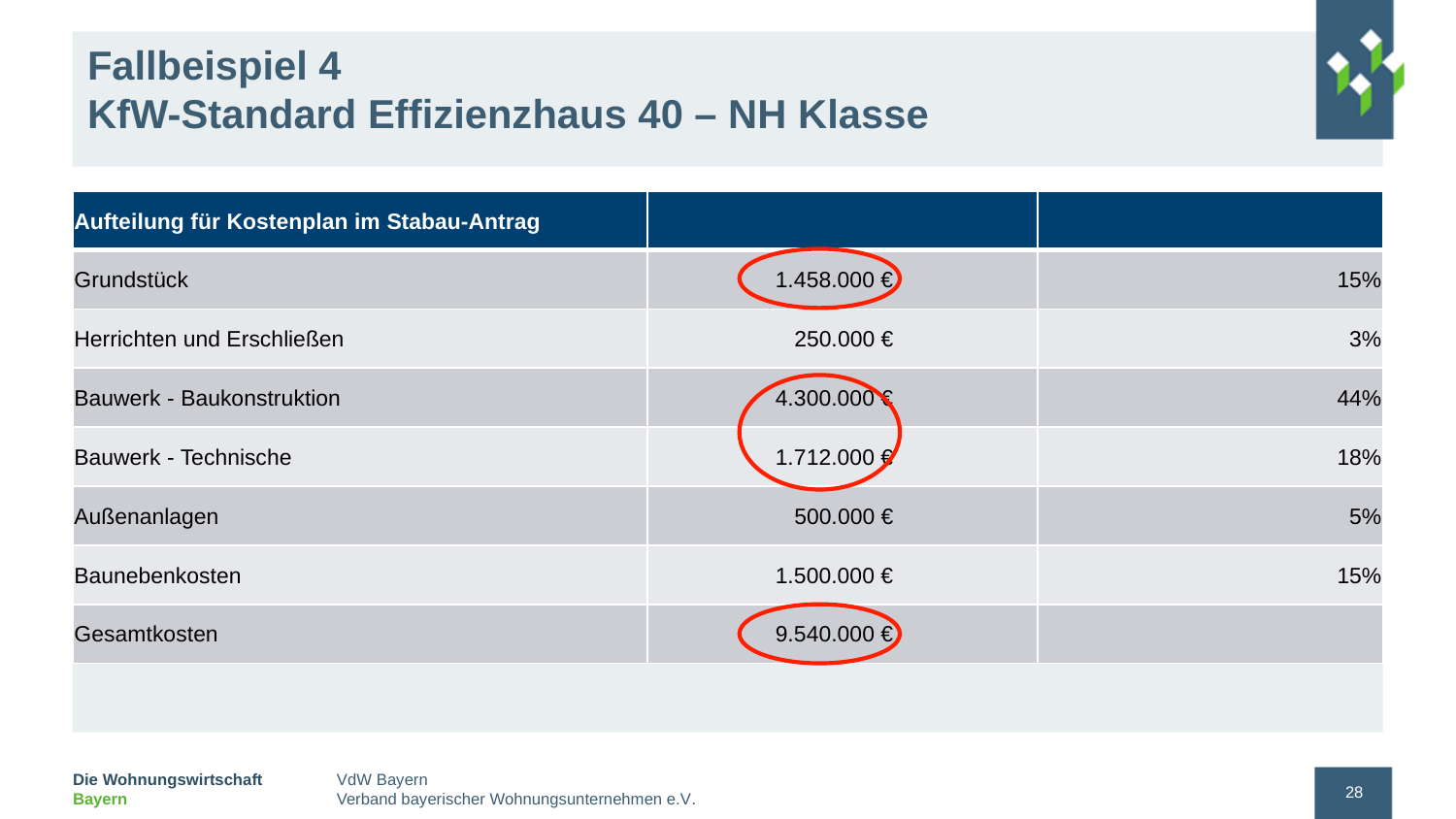

# Fallbeispiel 4 KfW-Standard Effizienzhaus 40 – NH Klasse
| Aufteilung für Kostenplan im Stabau-Antrag |  |  |
| --- | --- | --- |
| Grundstück | 1.458.000 € | 15% |
| Herrichten und Erschließen | 250.000 € | 3% |
| Bauwerk - Baukonstruktion | 4.300.000 € | 44% |
| Bauwerk - Technische | 1.712.000 € | 18% |
| Außenanlagen | 500.000 € | 5% |
| Baunebenkosten | 1.500.000 € | 15% |
| Gesamtkosten | 9.540.000 € |  |

28